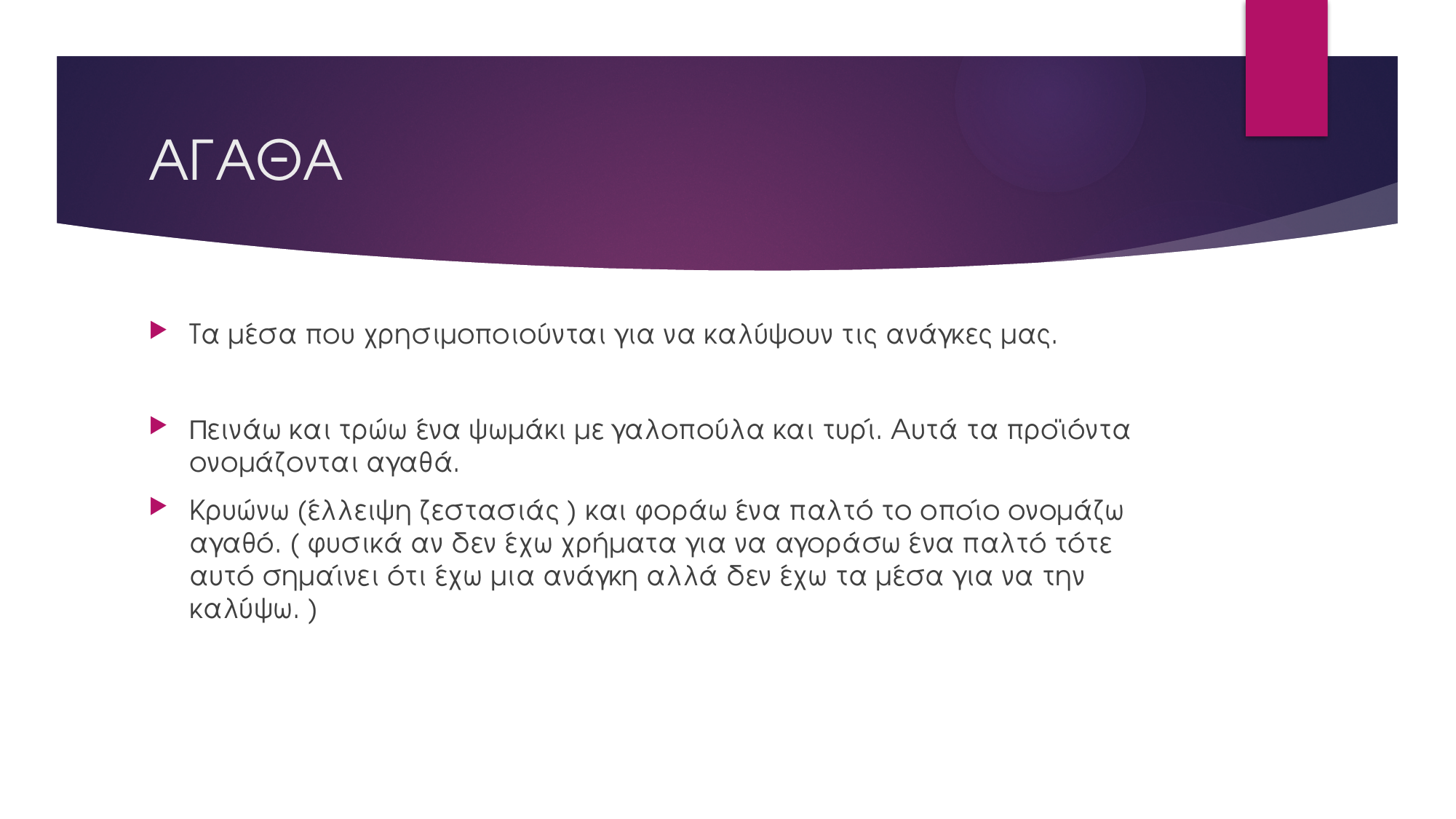

# ΑΓΑΘΑ
Τα μέσα που χρησιμοποιούνται για να καλύψουν τις ανάγκες μας.

Πεινάω και τρώω ένα ψωμάκι με γαλοπούλα και τυρί. Αυτά τα προϊόντα ονομάζονται αγαθά.
Κρυώνω (έλλειψη ζεστασιάς ) και φοράω ένα παλτό το οποίο ονομάζω αγαθό. ( φυσικά αν δεν έχω χρήματα για να αγοράσω ένα παλτό τότε αυτό σημαίνει ότι έχω μια ανάγκη αλλά δεν έχω τα μέσα για να την καλύψω. )